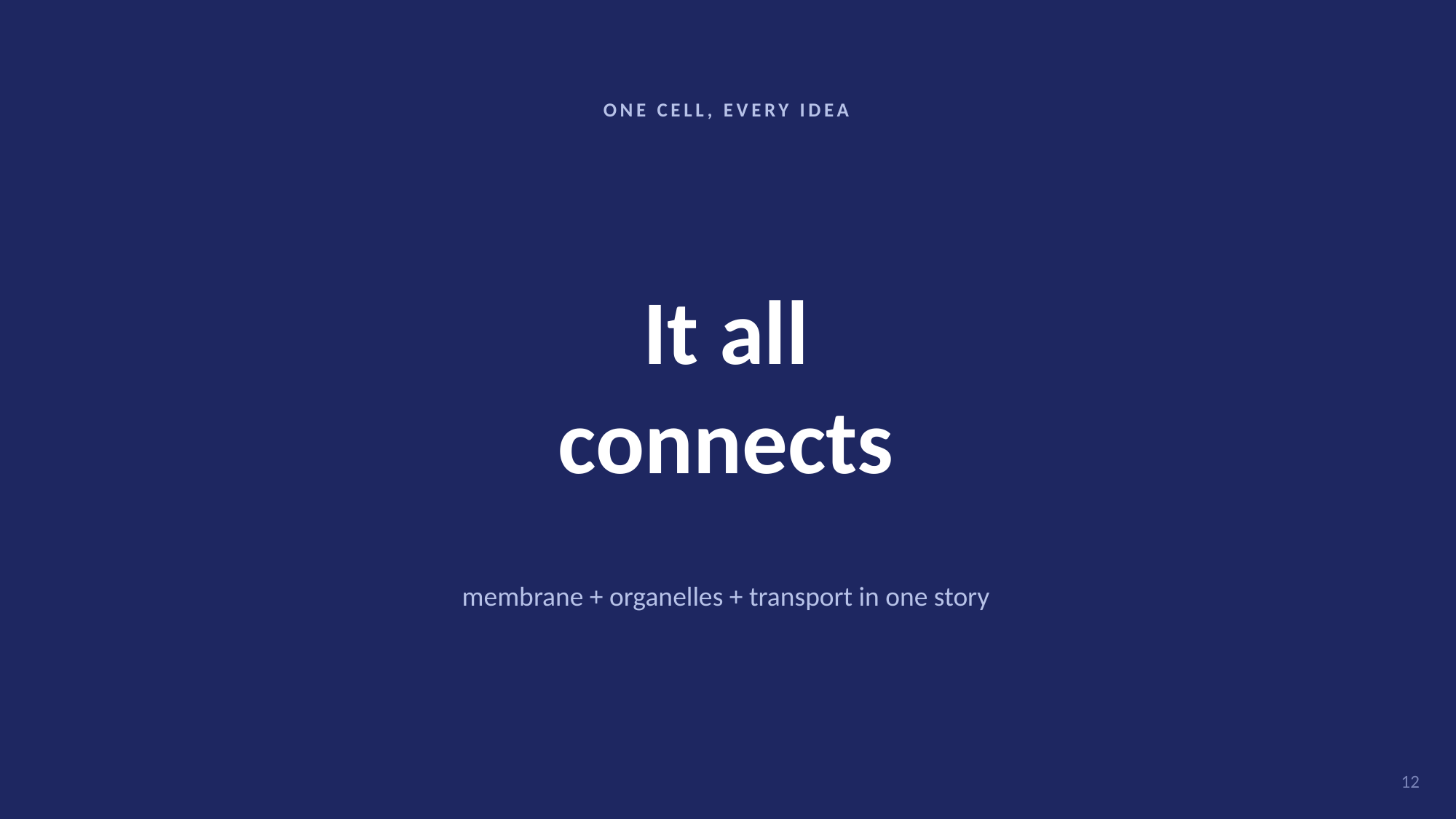

ONE CELL, EVERY IDEA
It all
connects
membrane + organelles + transport in one story
12